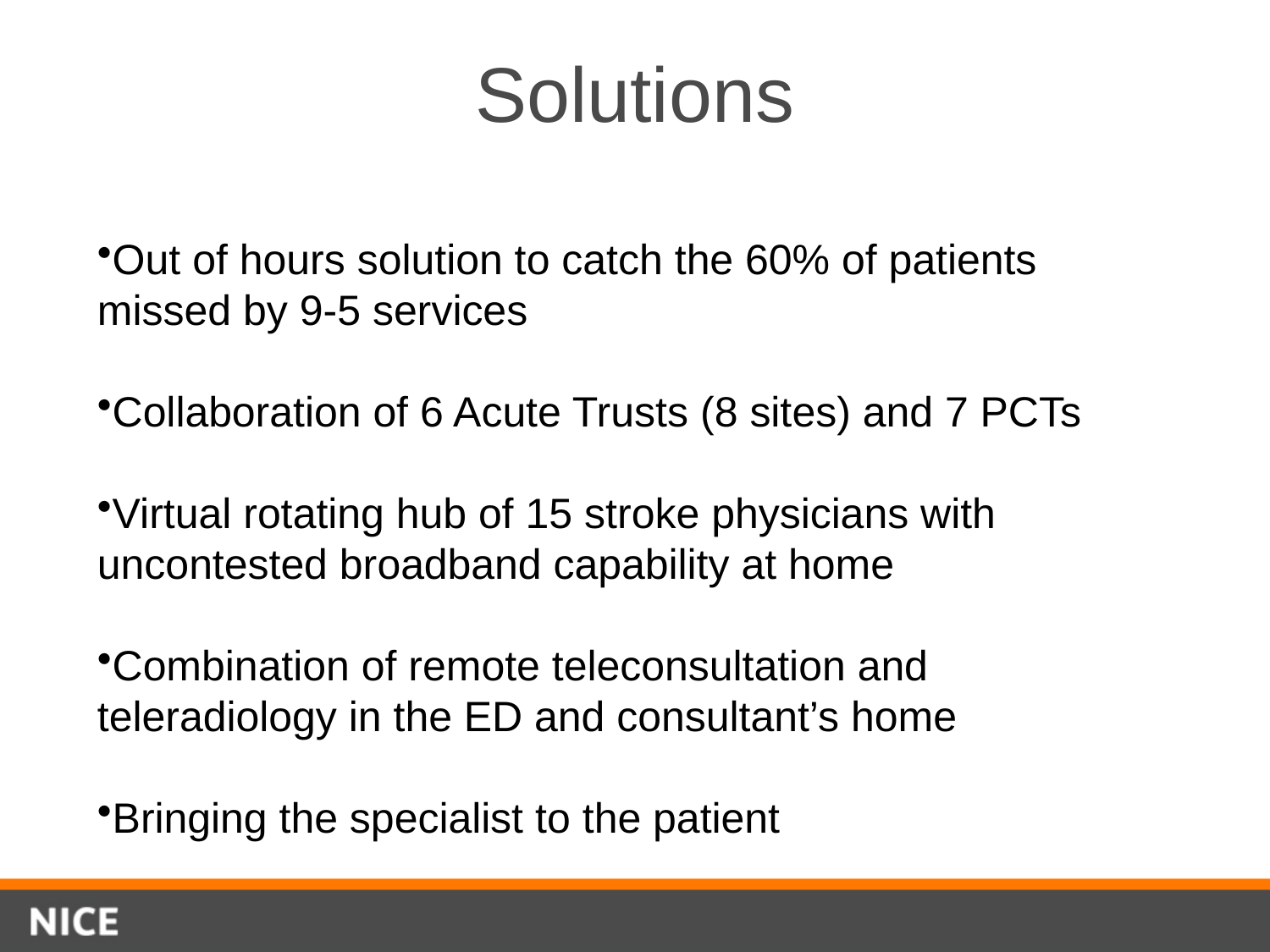

Solutions
Out of hours solution to catch the 60% of patients missed by 9-5 services

Collaboration of 6 Acute Trusts (8 sites) and 7 PCTs

Virtual rotating hub of 15 stroke physicians with uncontested broadband capability at home

Combination of remote teleconsultation and teleradiology in the ED and consultant’s home

Bringing the specialist to the patient